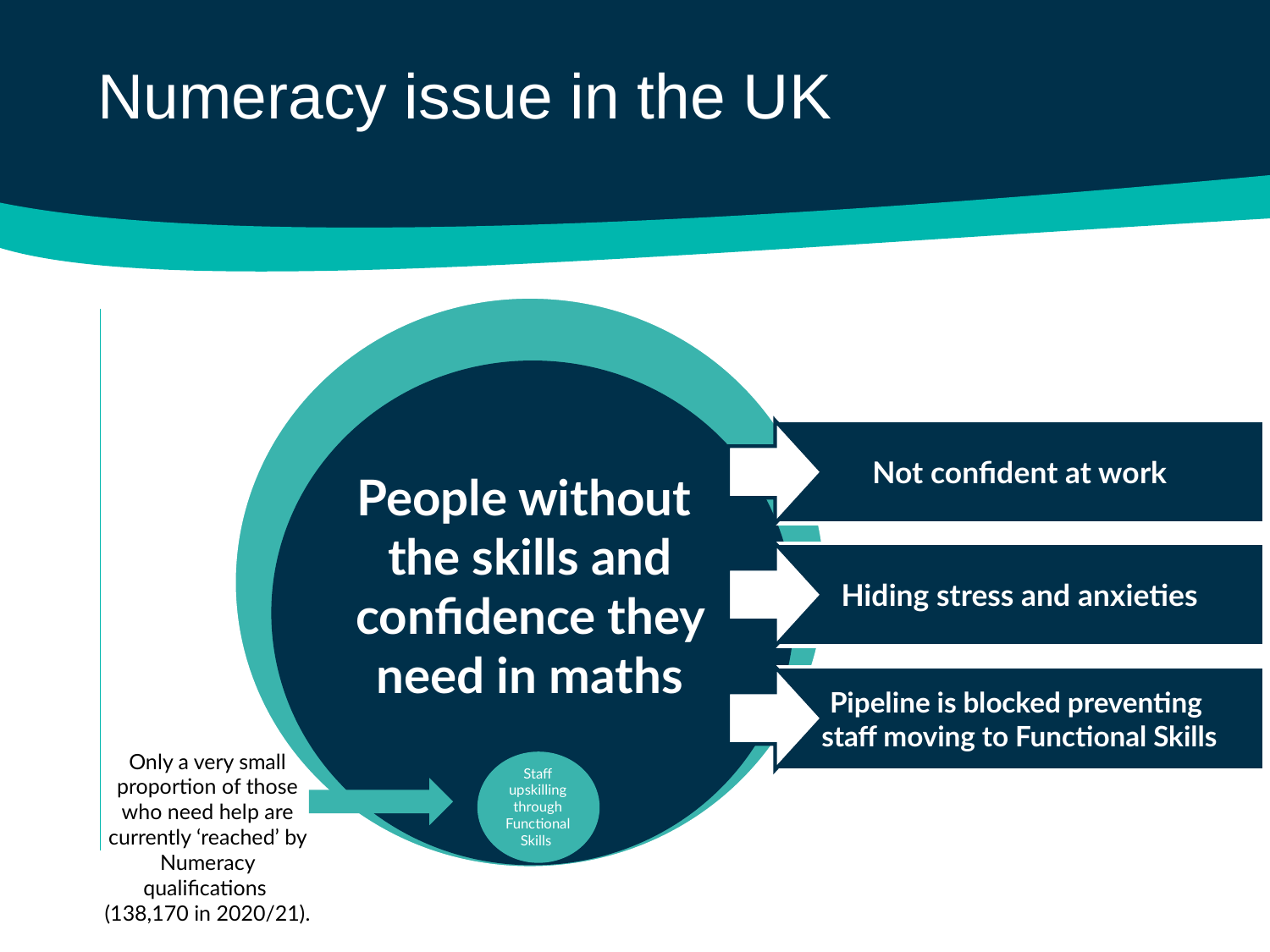

Numeracy issue in the UK

Not confident at work
People without
the skills and confidence they need in maths

Hiding stress and anxieties

Pipeline is blocked preventing
staff moving to Functional Skills
Only a very small proportion of those who need help are currently ‘reached’ by Numeracy qualifications
(138,170 in 2020/21).

Staff upskilling through Functional Skills